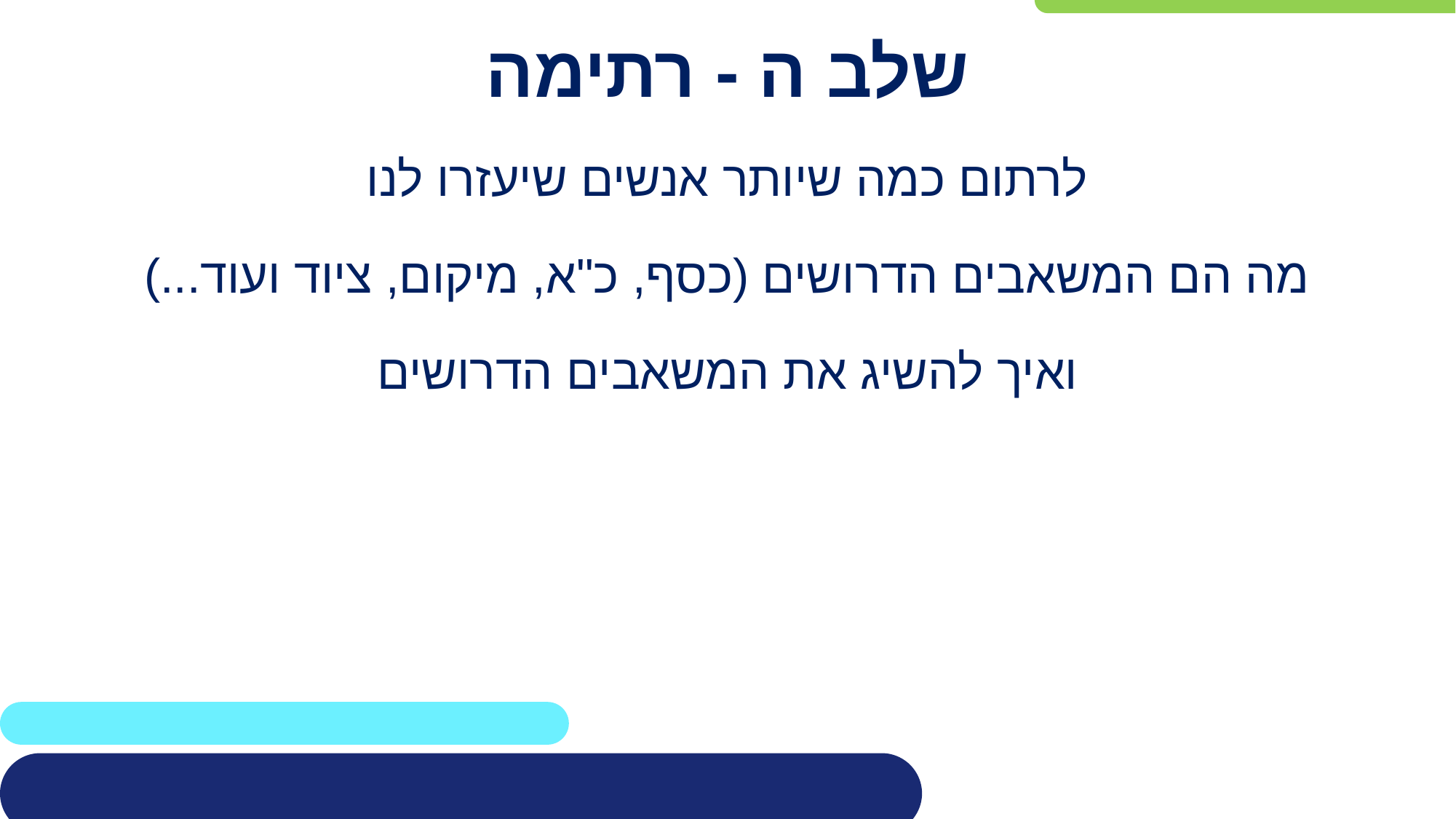

# שלב ה - רתימה
לרתום כמה שיותר אנשים שיעזרו לנו
מה הם המשאבים הדרושים (כסף, כ"א, מיקום, ציוד ועוד...)
ואיך להשיג את המשאבים הדרושים